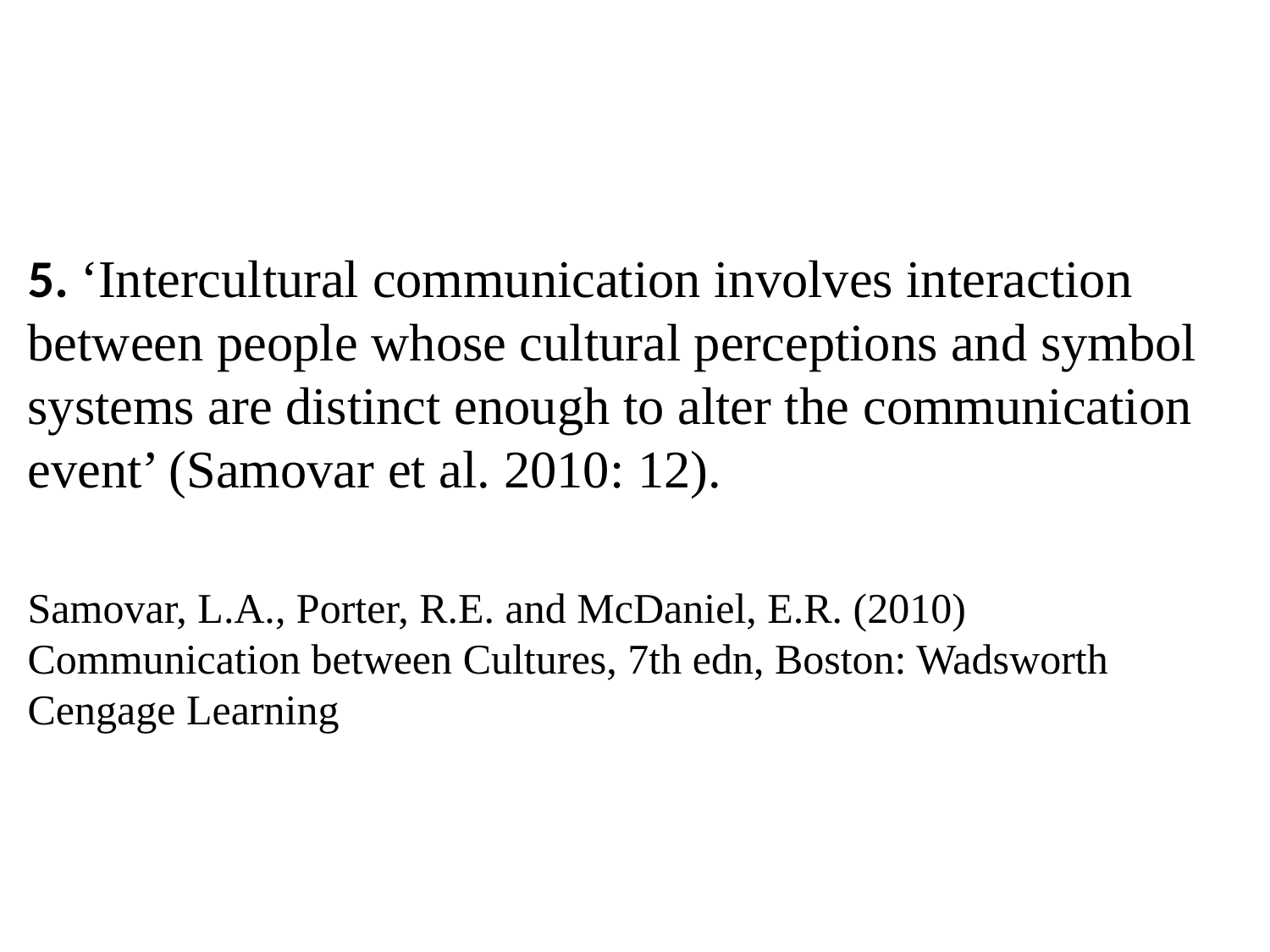

5. ‘Intercultural communication involves interaction between people whose cultural perceptions and symbol systems are distinct enough to alter the communication event’ (Samovar et al. 2010: 12).

Samovar, L.A., Porter, R.E. and McDaniel, E.R. (2010) Communication between Cultures, 7th edn, Boston: Wadsworth Cengage Learning